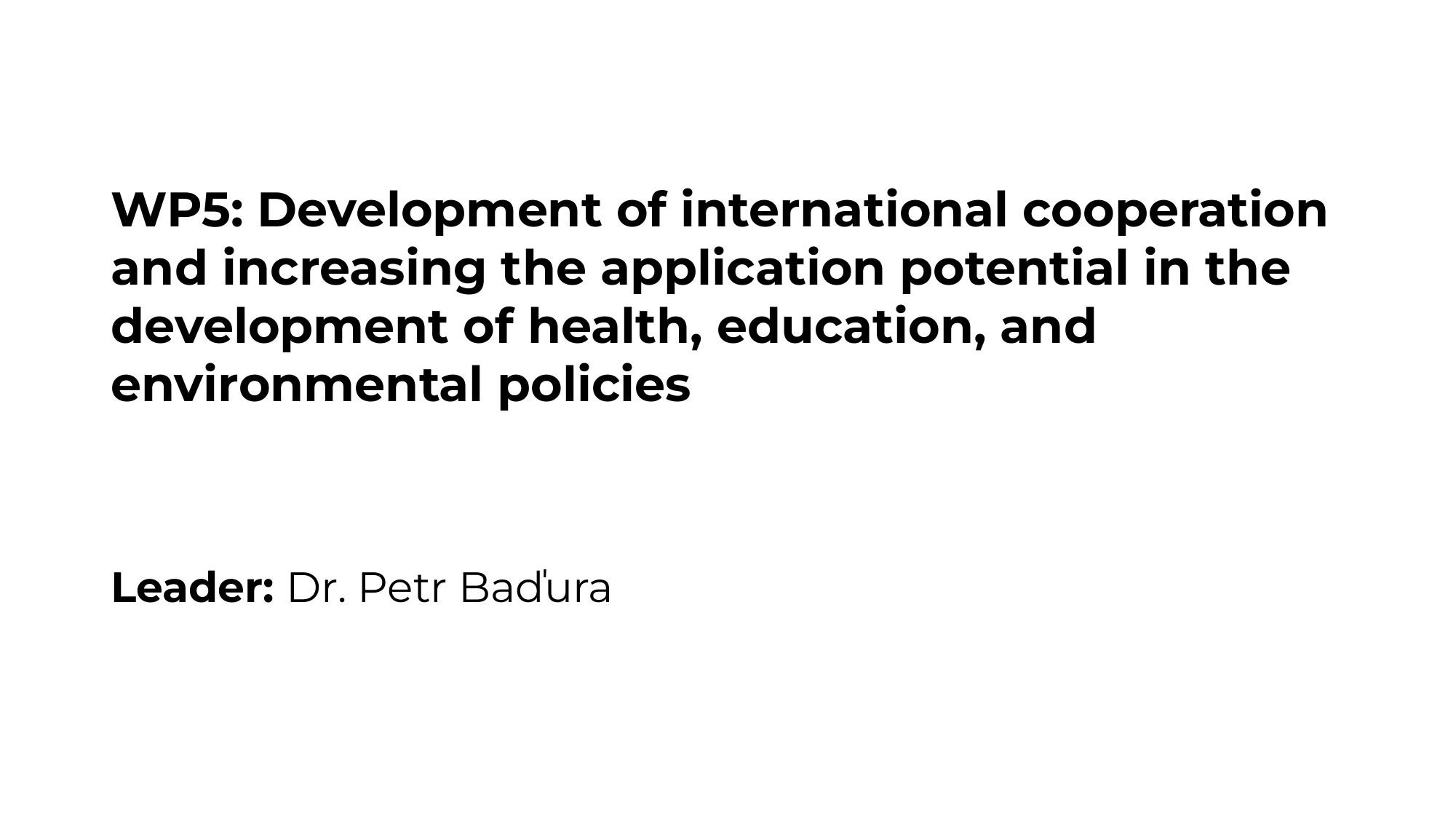

# WP5: Development of international cooperation and increasing the application potential in the development of health, education, and environmental policies
Leader: Dr. Petr Baďura